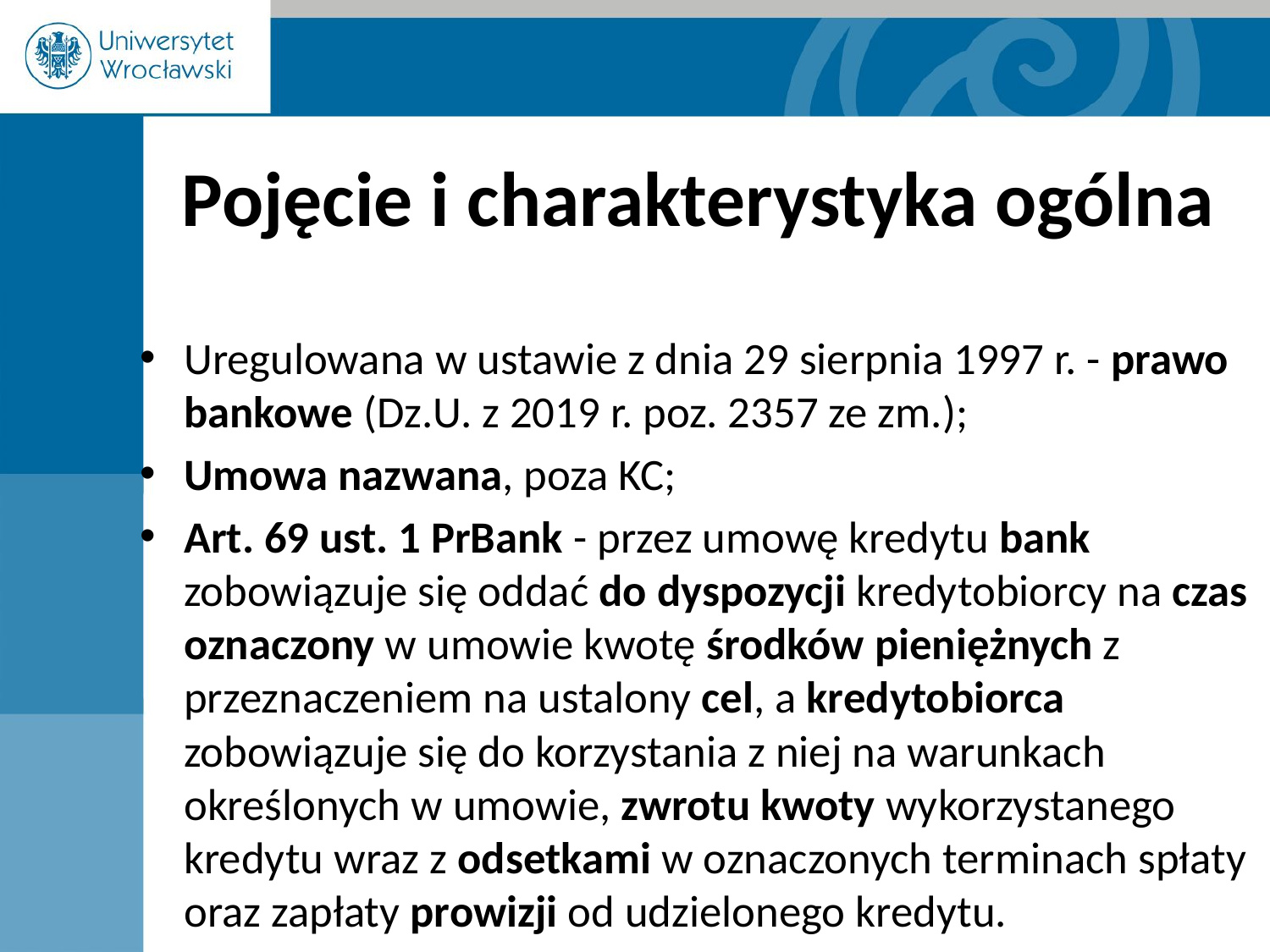

# Pojęcie i charakterystyka ogólna
Uregulowana w ustawie z dnia 29 sierpnia 1997 r. - prawo bankowe (Dz.U. z 2019 r. poz. 2357 ze zm.);
Umowa nazwana, poza KC;
Art. 69 ust. 1 PrBank - przez umowę kredytu bank zobowiązuje się oddać do dyspozycji kredytobiorcy na czas oznaczony w umowie kwotę środków pieniężnych z przeznaczeniem na ustalony cel, a kredytobiorca zobowiązuje się do korzystania z niej na warunkach określonych w umowie, zwrotu kwoty wykorzystanego kredytu wraz z odsetkami w oznaczonych terminach spłaty oraz zapłaty prowizji od udzielonego kredytu.